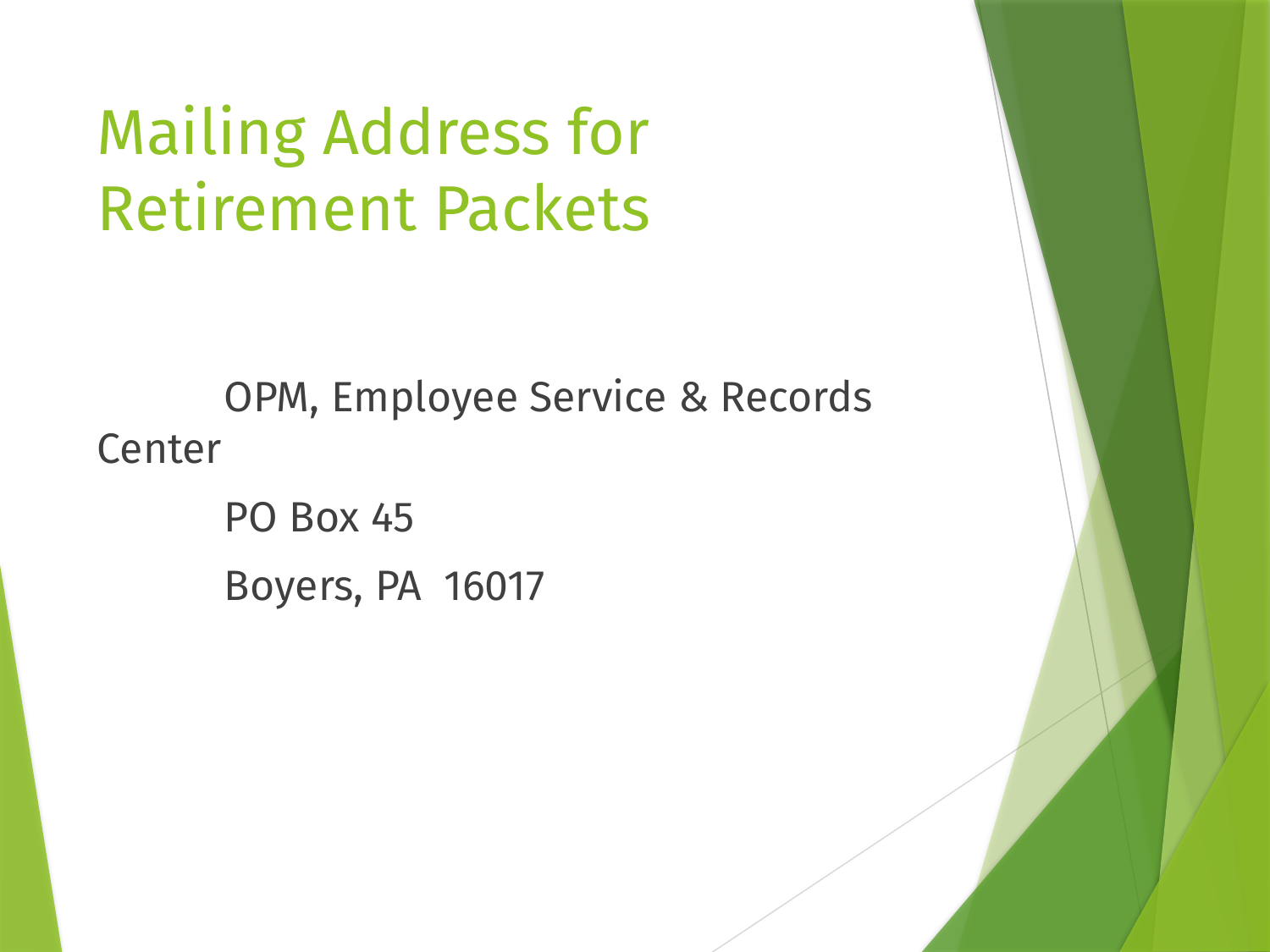

# Mailing Address for Retirement Packets

	OPM, Employee Service & Records Center
	PO Box 45
	Boyers, PA  16017